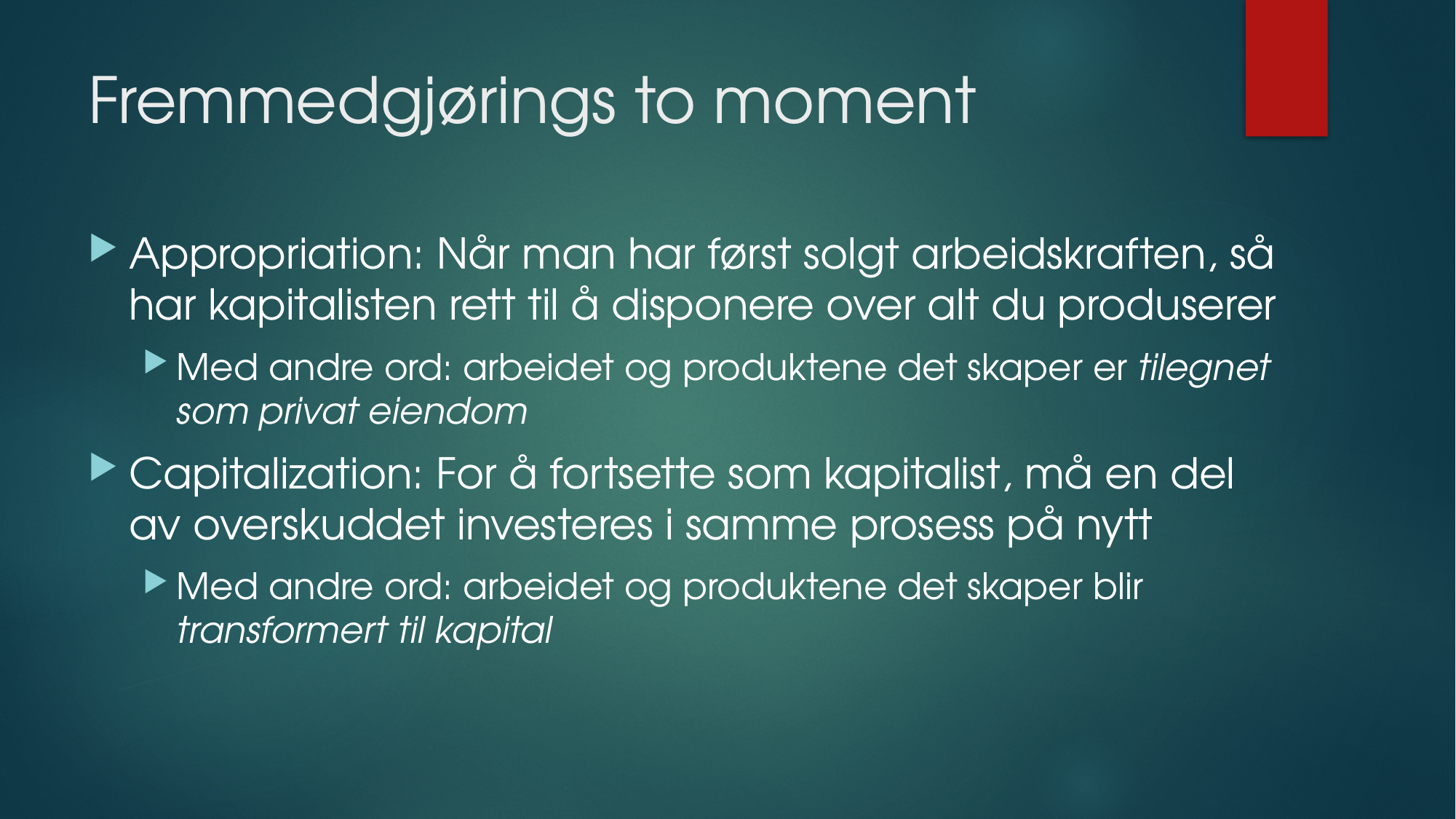

# Fremmedgjørings to moment
Appropriation: Når man har først solgt arbeidskraften, så har kapitalisten rett til å disponere over alt du produserer
Med andre ord: arbeidet og produktene det skaper er tilegnet som privat eiendom
Capitalization: For å fortsette som kapitalist, må en del av overskuddet investeres i samme prosess på nytt
Med andre ord: arbeidet og produktene det skaper blir transformert til kapital